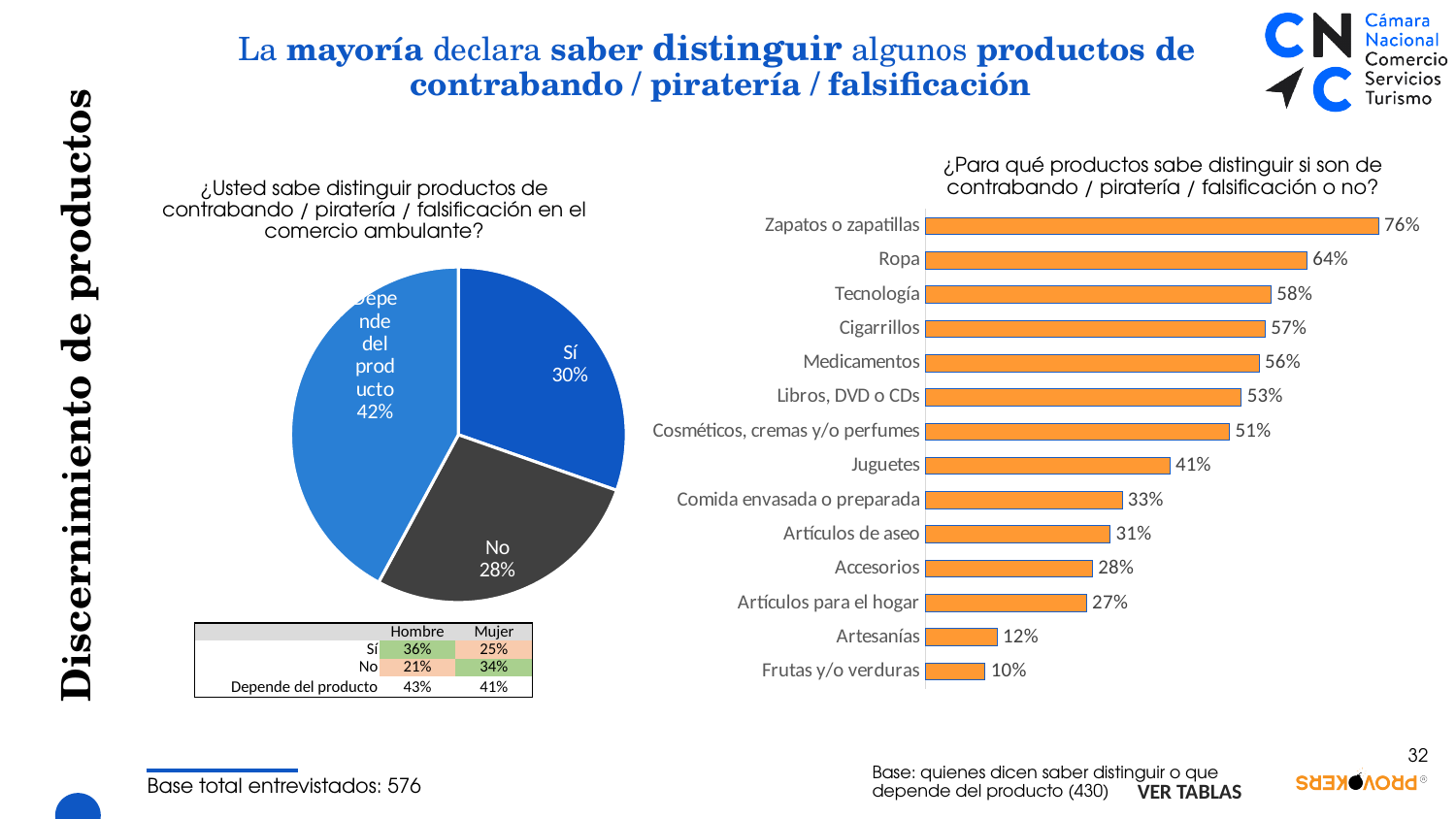

La mayoría declara saber distinguir algunos productos de
contrabando / piratería / falsificación
¿Para qué productos sabe distinguir si son de contrabando / piratería / falsificación o no?
¿Usted sabe distinguir productos de contrabando / piratería / falsificación en el comercio ambulante?

### Chart

| Category | TOTAL |
|---|---|
| Zapatos o zapatillas | 0.76 |
| Ropa | 0.64 |
| Tecnología | 0.58 |
| Cigarrillos | 0.57 |
| Medicamentos | 0.56 |
| Libros, DVD o CDs | 0.53 |
| Cosméticos, cremas y/o perfumes | 0.51 |
| Juguetes | 0.41 |
| Comida envasada o preparada | 0.33 |
| Artículos de aseo | 0.31 |
| Accesorios | 0.28 |
| Artículos para el hogar | 0.27 |
| Artesanías | 0.12 |
| Frutas y/o verduras | 0.1 |

### Chart

| Category | Columna1 |
|---|---|
| Sí | 0.303810389 |
| No | 0.275091772 |
| Depende del producto | 0.42109784 |
# Discernimiento de productos
|  | Hombre | Mujer |
| --- | --- | --- |
| Sí | 36% | 25% |
| No | 21% | 34% |
| Depende del producto | 43% | 41% |
32
Base: quienes dicen saber distinguir o que depende del producto (430)
Base total entrevistados: 576
VER TABLAS